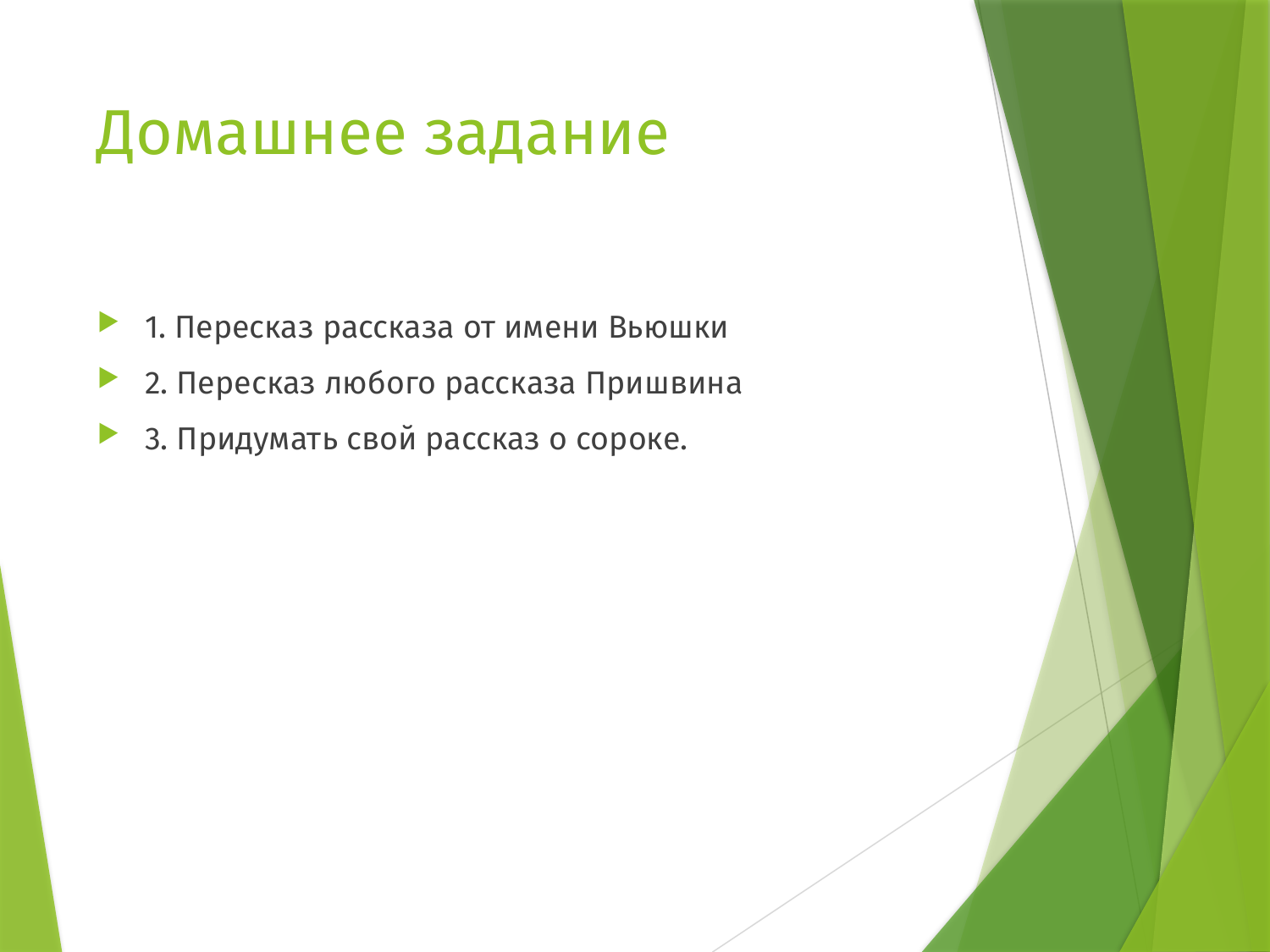

# Домашнее задание
1. Пересказ рассказа от имени Вьюшки
2. Пересказ любого рассказа Пришвина
3. Придумать свой рассказ о сороке.